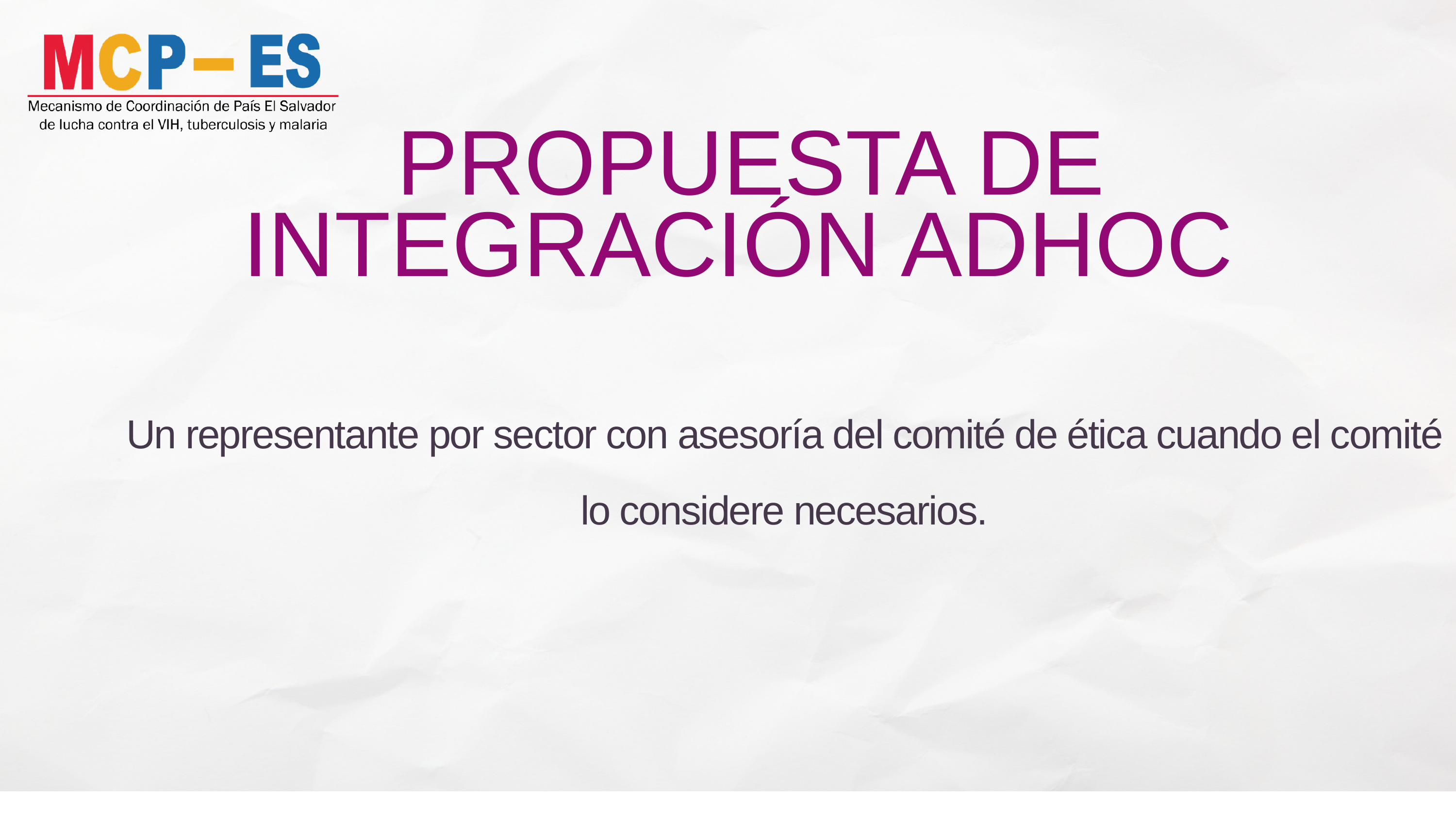

PROPUESTA DE INTEGRACIÓN ADHOC

Un representante por sector con asesoría del comité de ética cuando el comité lo considere necesarios.